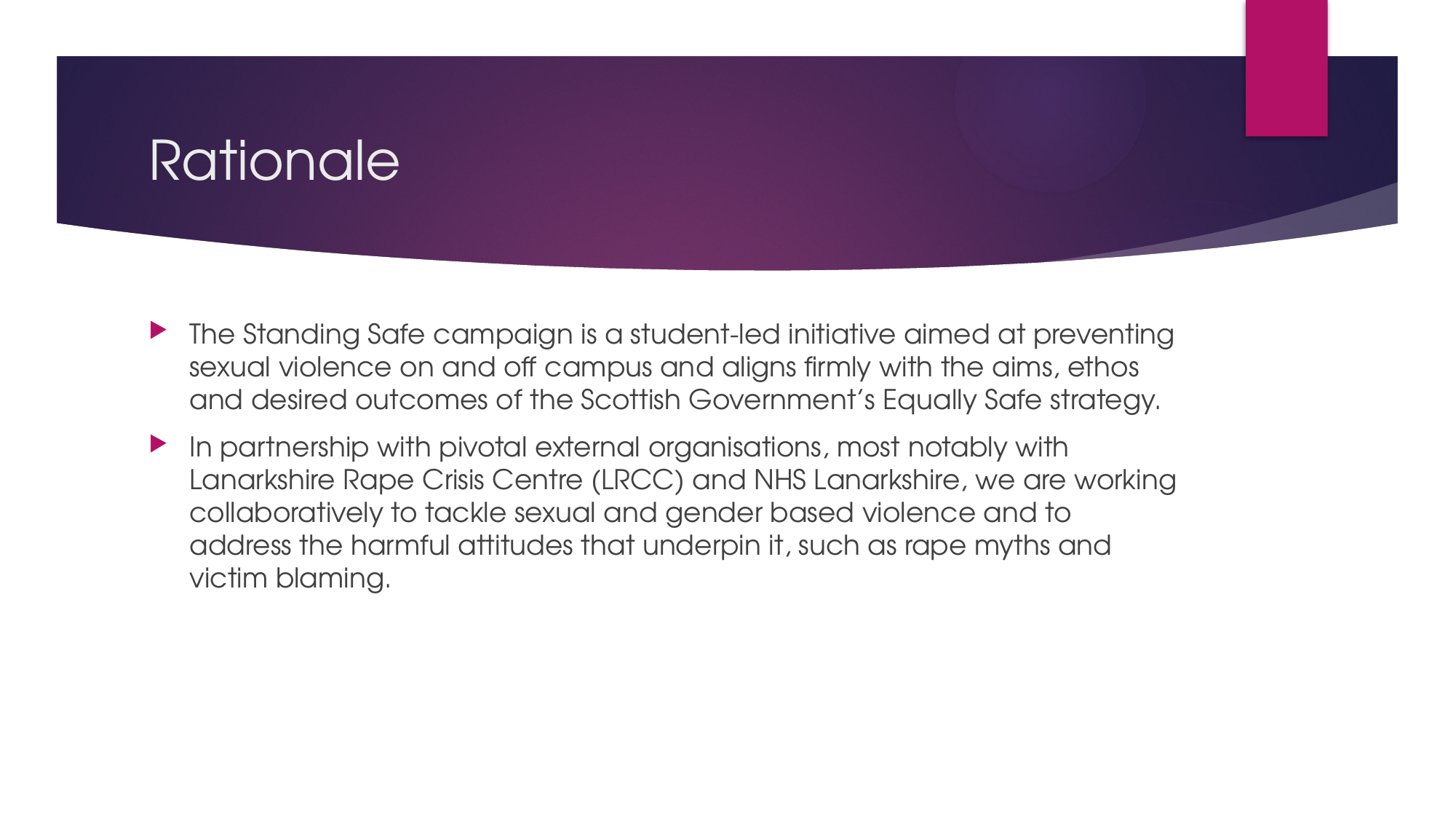

# Rationale
The Standing Safe campaign is a student-led initiative aimed at preventing sexual violence on and off campus and aligns firmly with the aims, ethos and desired outcomes of the Scottish Government’s Equally Safe strategy.
In partnership with pivotal external organisations, most notably with Lanarkshire Rape Crisis Centre (LRCC) and NHS Lanarkshire, we are working collaboratively to tackle sexual and gender based violence and to address the harmful attitudes that underpin it, such as rape myths and victim blaming.